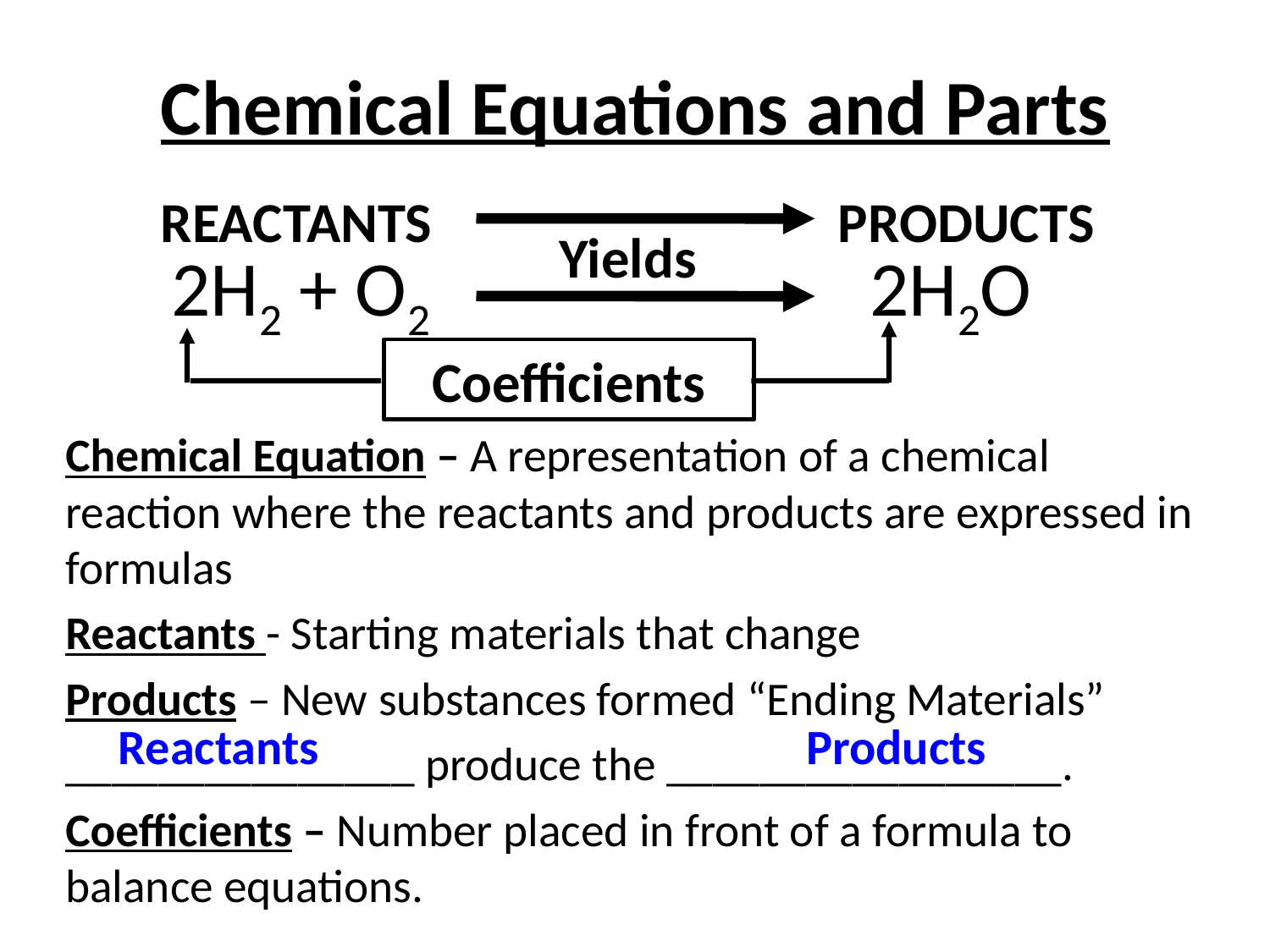

# Chemical Equations and Parts
REACTANTS
PRODUCTS
Yields

2H2 + O2 			    2H2O

Coefficients

Chemical Equation – A representation of a chemical reaction where the reactants and products are expressed in formulas
Reactants - Starting materials that change
Products – New substances formed “Ending Materials”
_______________ produce the _________________.
Coefficients – Number placed in front of a formula to balance equations.
Reactants
Products